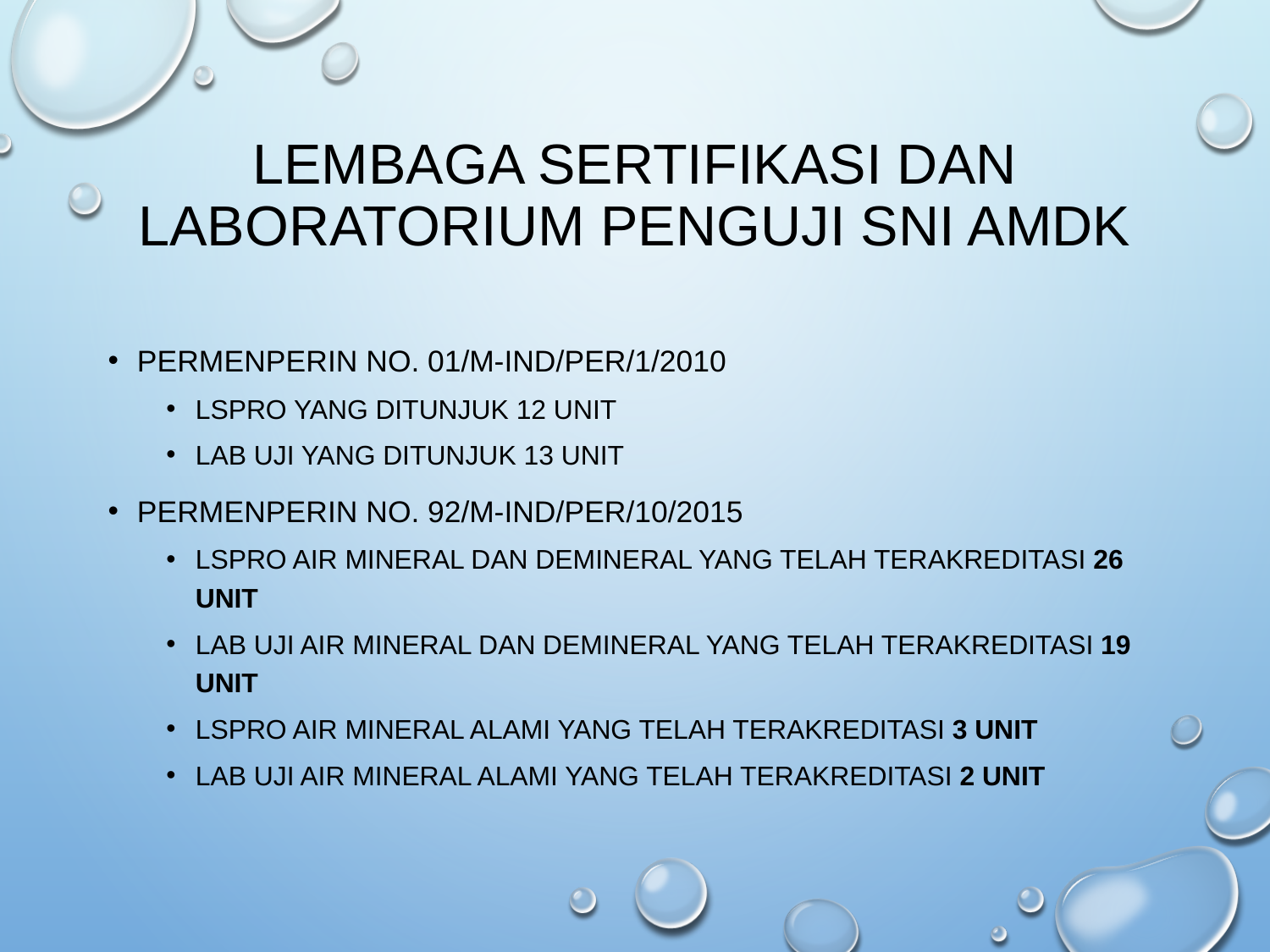

# LEMBAGA SERTIFIKASI DAN LABORATORIUM PENGUJI SNI AMDK
Permenperin No. 01/M-IND/PER/1/2010
LSPro yang ditunjuk 12 Unit
Lab Uji yang ditunjuk 13 unit
Permenperin No. 92/M-IND/PER/10/2015
LSPro air mineral dan demineral yang telah terakreditasi 26 Unit
Lab Uji air mineral dan demineral yang telah terakreditasi 19 Unit
LSPro air mineral alami yang telah terakreditasi 3 Unit
Lab Uji air mineral alami yang telah terakreditasi 2 Unit